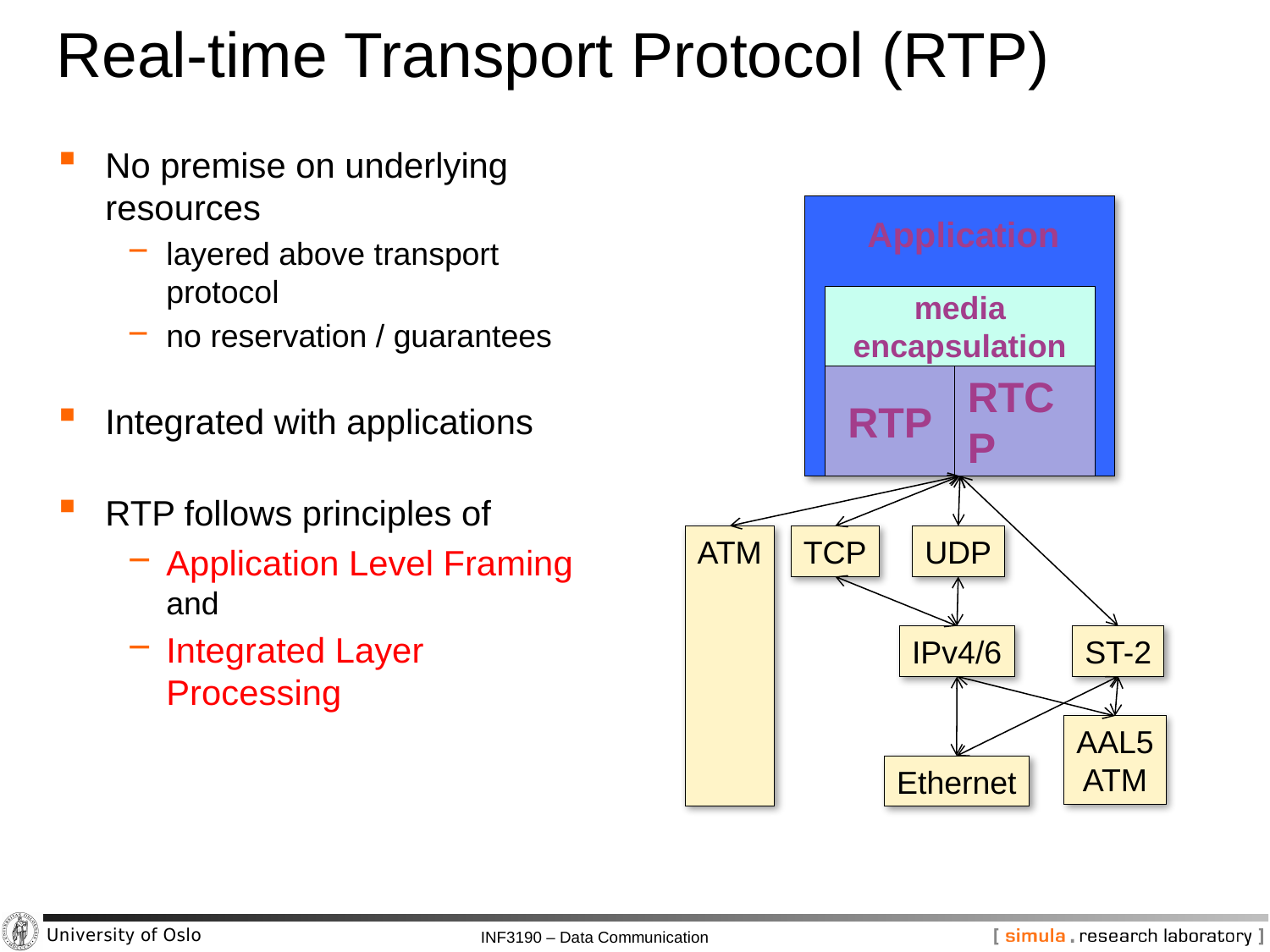

# Real-time Transport Protocol (RTP)
No premise on underlying resources
layered above transport protocol
no reservation / guarantees
Integrated with applications
RTP follows principles of
Application Level Framing and
Integrated Layer Processing

Application
media encapsulation
RTP
RTCP
ATM
TCP
UDP
IPv4/6
ST-2
AAL5
ATM
Ethernet